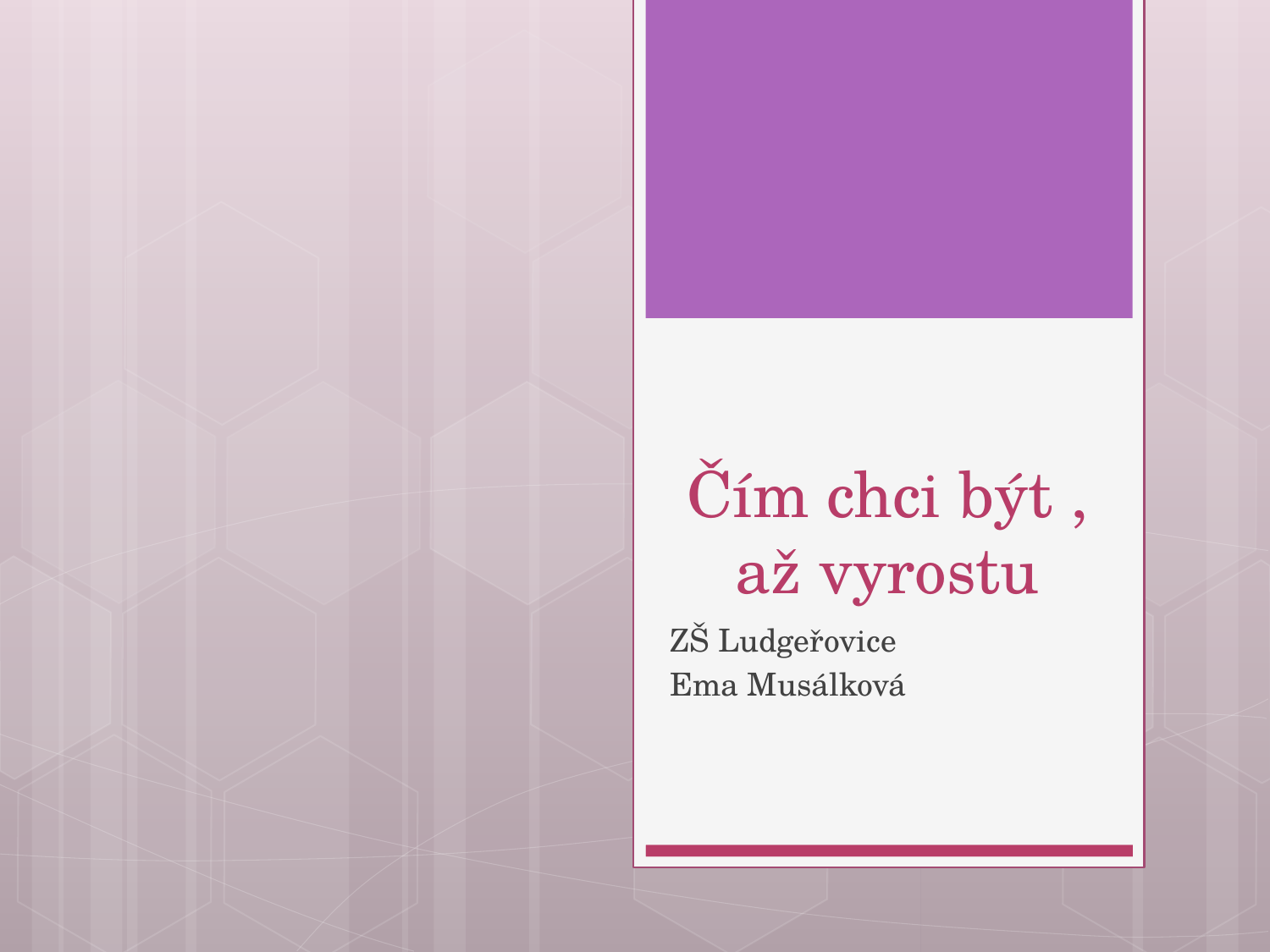

# Čím chci být , až vyrostu
ZŠ Ludgeřovice
Ema Musálková